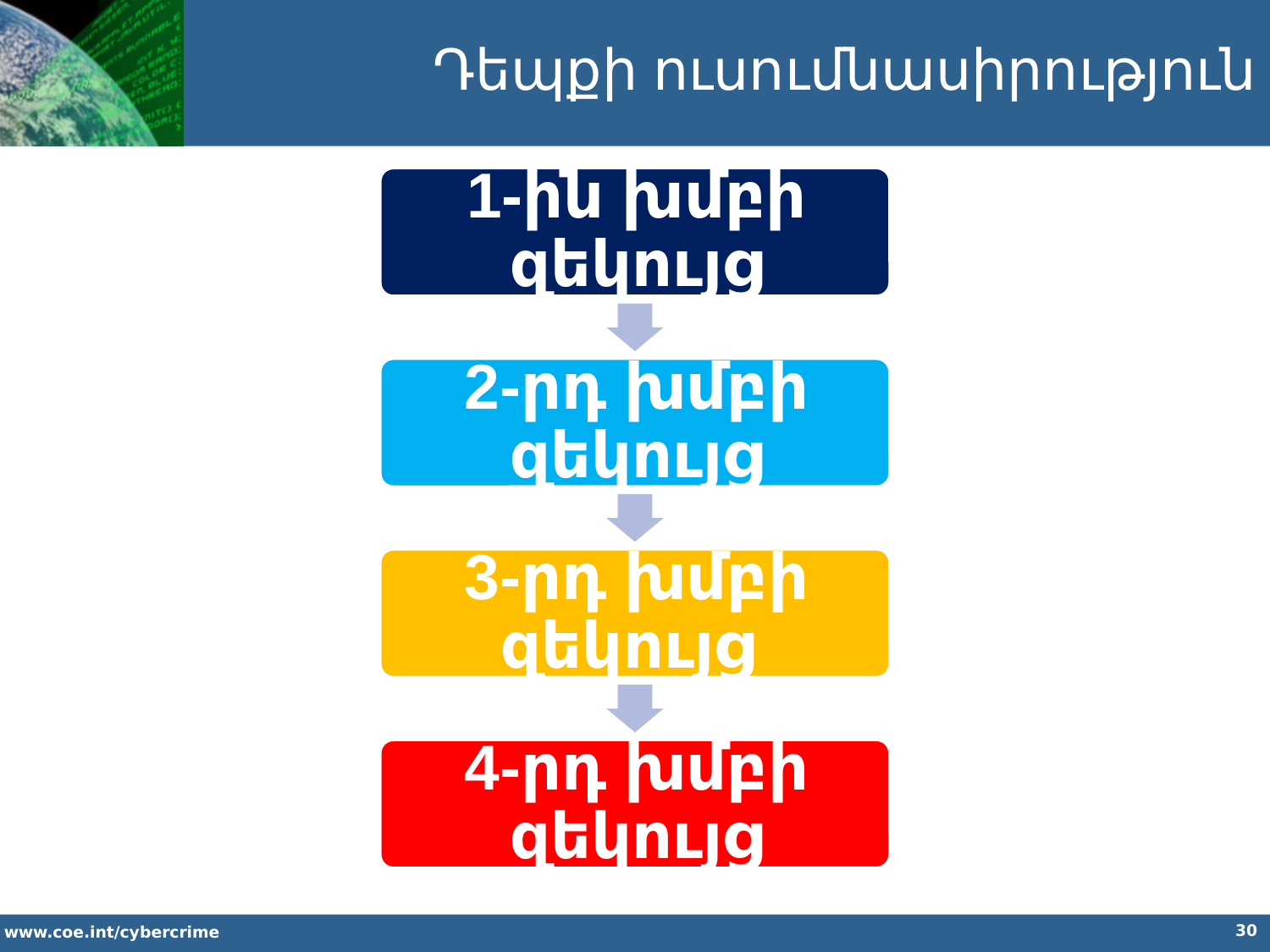

Դեպքի ուսումնասիրություն
1-ին խմբի զեկույց

2-րդ խմբի զեկույց

3-րդ խմբի զեկույց

4-րդ խմբի զեկույց
#
30